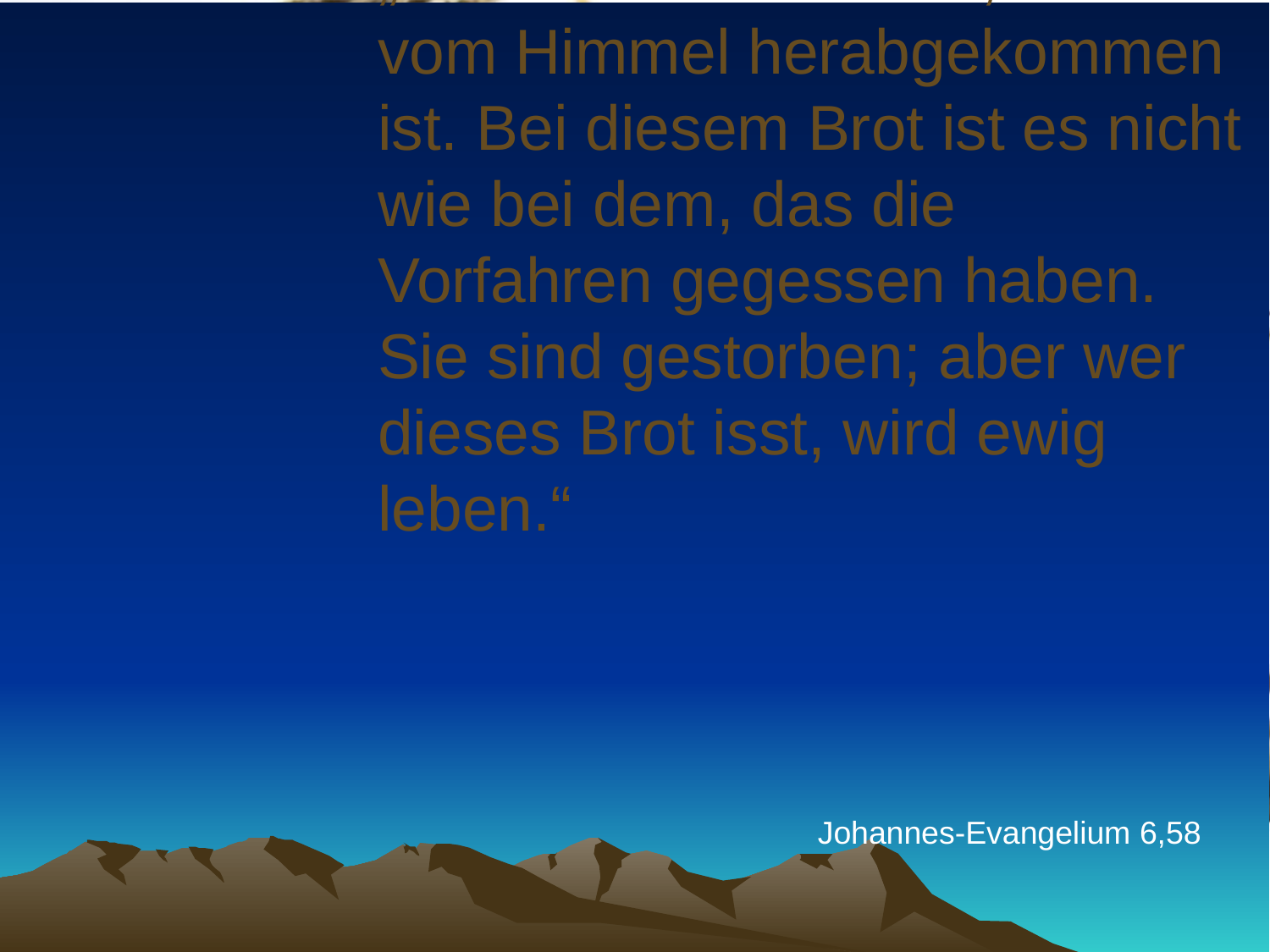

# „Das ist also das Brot, das vom Himmel herabgekommen ist. Bei diesem Brot ist es nicht wie bei dem, das die Vorfahren gegessen haben. Sie sind gestorben; aber wer dieses Brot isst, wird ewig leben.“
Johannes-Evangelium 6,58